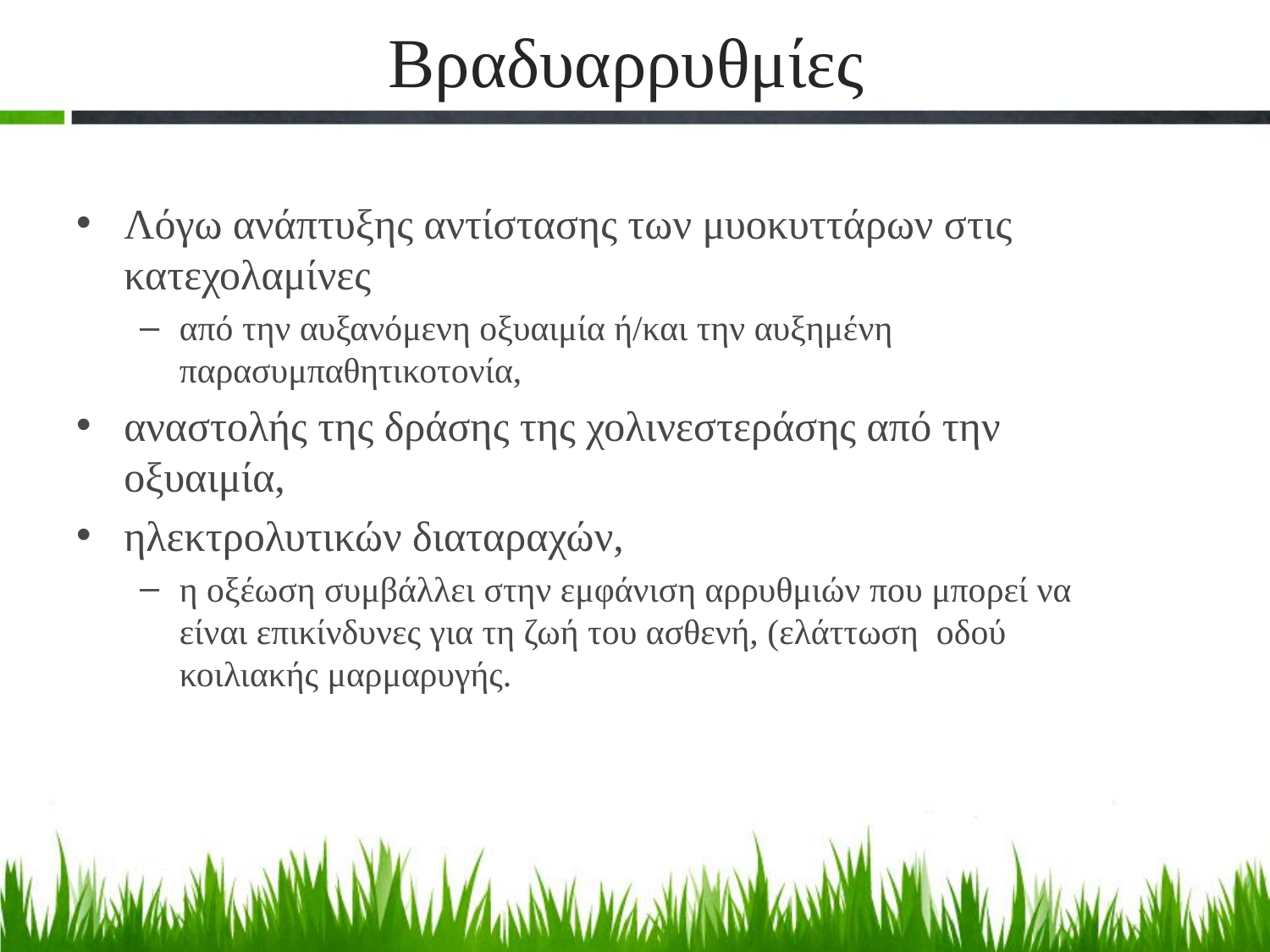

# Βραδυαρρυθμίες
Λόγω ανάπτυξης αντίστασης των μυοκυττάρων στις κατεχολαμίνες
από την αυξανόμενη οξυαιμία ή/και την αυξημένη παρασυμπαθητικοτονία,
αναστολής της δράσης της χολινεστεράσης από την οξυαιμία,
ηλεκτρολυτικών διαταραχών,
η οξέωση συμβάλλει στην εμφάνιση αρρυθμιών που μπορεί να είναι επικίνδυνες για τη ζωή του ασθενή, (ελάττωση  οδού κοιλιακής μαρμαρυγής.